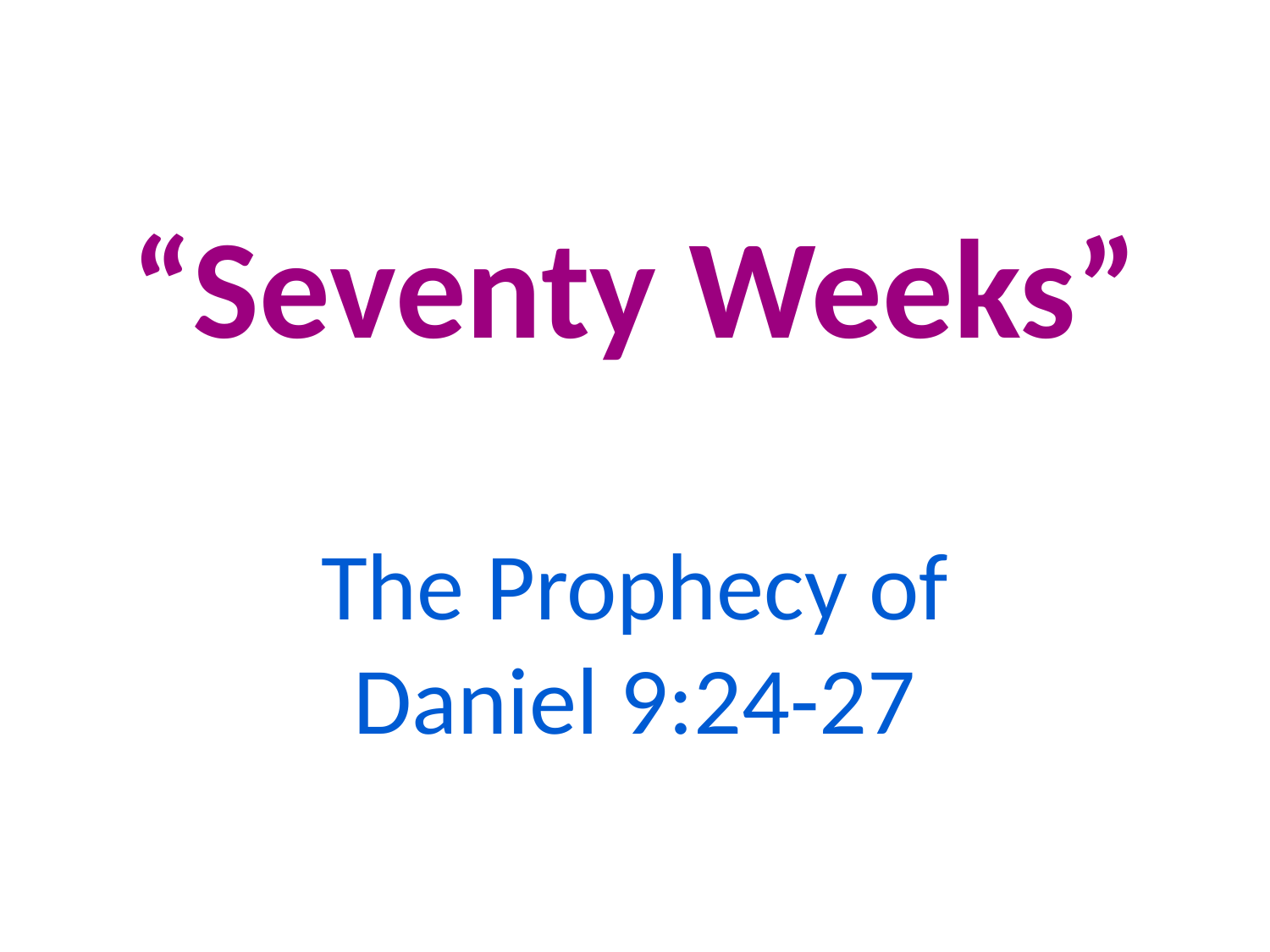

# “Seventy Weeks”
The Prophecy of Daniel 9:24-27